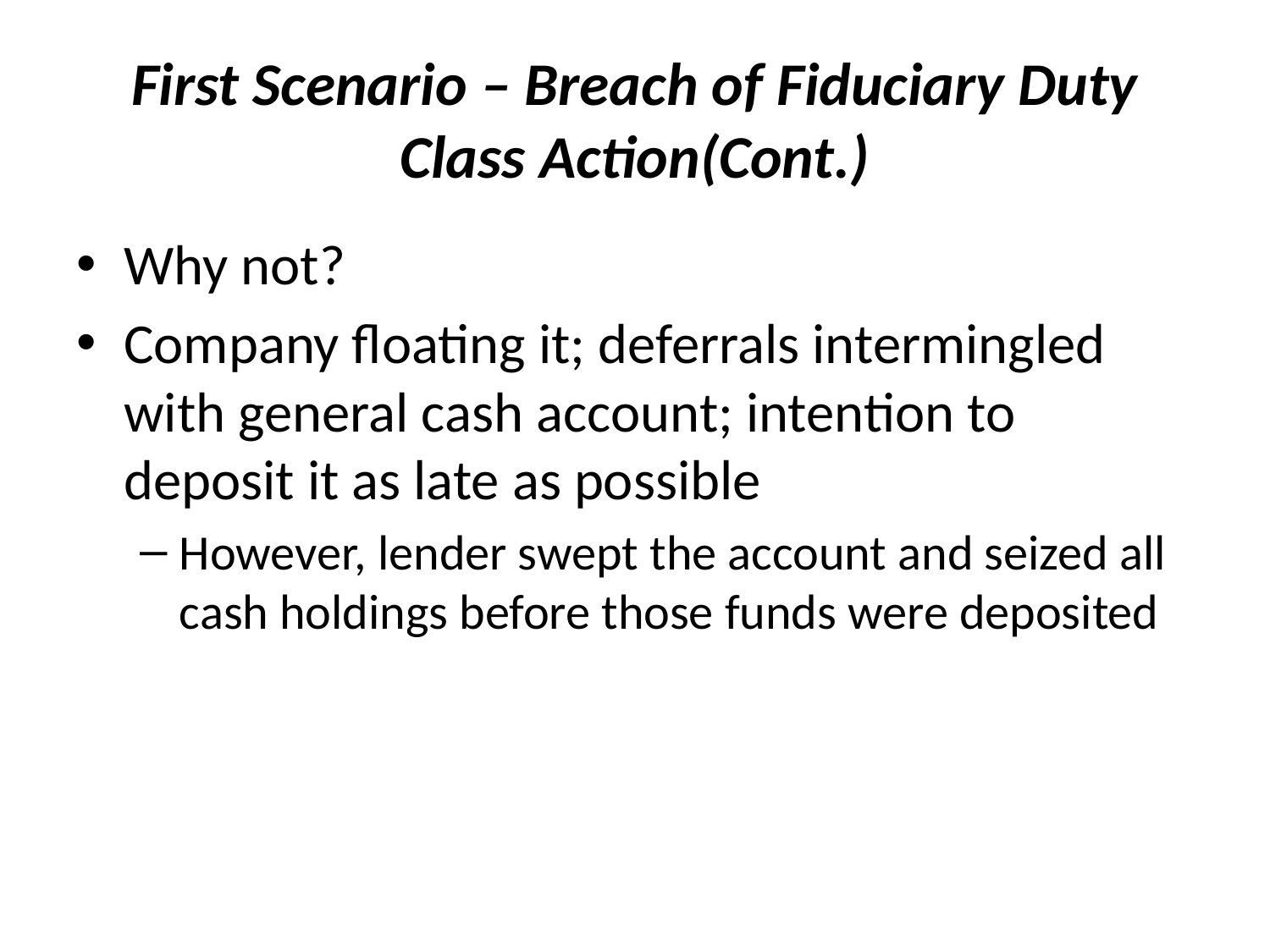

# First Scenario – Breach of Fiduciary Duty Class Action(Cont.)
Why not?
Company floating it; deferrals intermingled with general cash account; intention to deposit it as late as possible
However, lender swept the account and seized all cash holdings before those funds were deposited